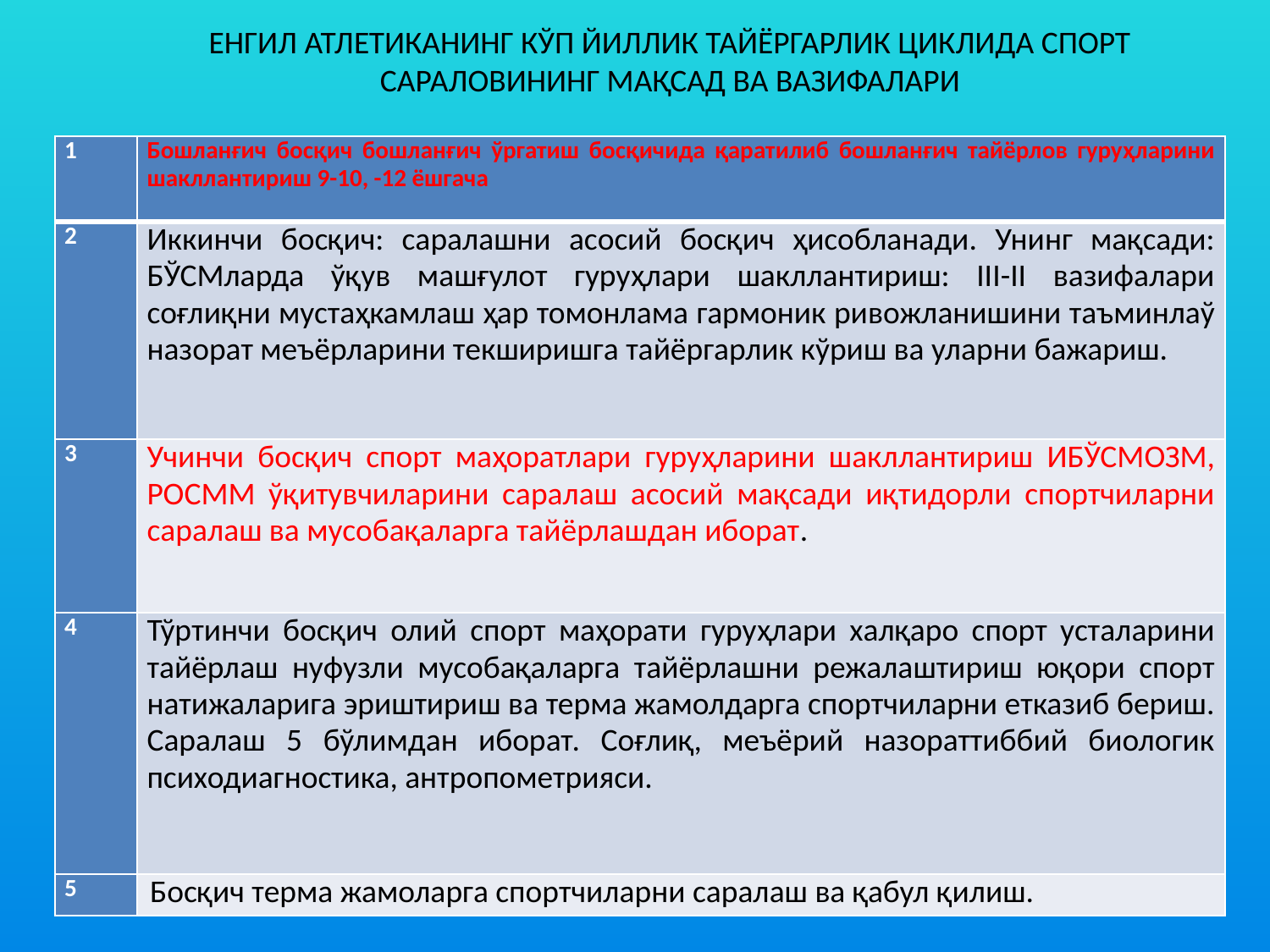

ЕНГИЛ АТЛЕТИКАНИНГ КЎП ЙИЛЛИК ТАЙЁРГАРЛИК ЦИКЛИДА СПОРТ САРАЛОВИНИНГ МАҚСАД ВА ВАЗИФАЛАРИ
| 1 | Бошланғич босқич бошланғич ўргатиш босқичида қаратилиб бошланғич тайёрлов гуруҳларини шакллантириш 9-10, -12 ёшгача |
| --- | --- |
| 2 | Иккинчи босқич: саралашни асосий босқич ҳисобланади. Унинг мақсади: БЎСМларда ўқув машғулот гуруҳлари шакллантириш: III-II вазифалари соғлиқни мустаҳкамлаш ҳар томонлама гармоник ривожланишини таъминлаў назорат меъёрларини текширишга тайёргарлик кўриш ва уларни бажариш. |
| 3 | Учинчи босқич спорт маҳоратлари гуруҳларини шакллантириш ИБЎСМОЗМ, РОСММ ўқитувчиларини саралаш асосий мақсади иқтидорли спортчиларни саралаш ва мусобақаларга тайёрлашдан иборат. |
| 4 | Тўртинчи босқич олий спорт маҳорати гуруҳлари халқаро спорт усталарини тайёрлаш нуфузли мусобақаларга тайёрлашни режалаштириш юқори спорт натижаларига эриштириш ва терма жамолдарга спортчиларни етказиб бериш. Саралаш 5 бўлимдан иборат. Соғлиқ, меъёрий назораттиббий биологик психодиагностика, антропометрияси. |
| 5 | Босқич терма жамоларга спортчиларни саралаш ва қабул қилиш. |